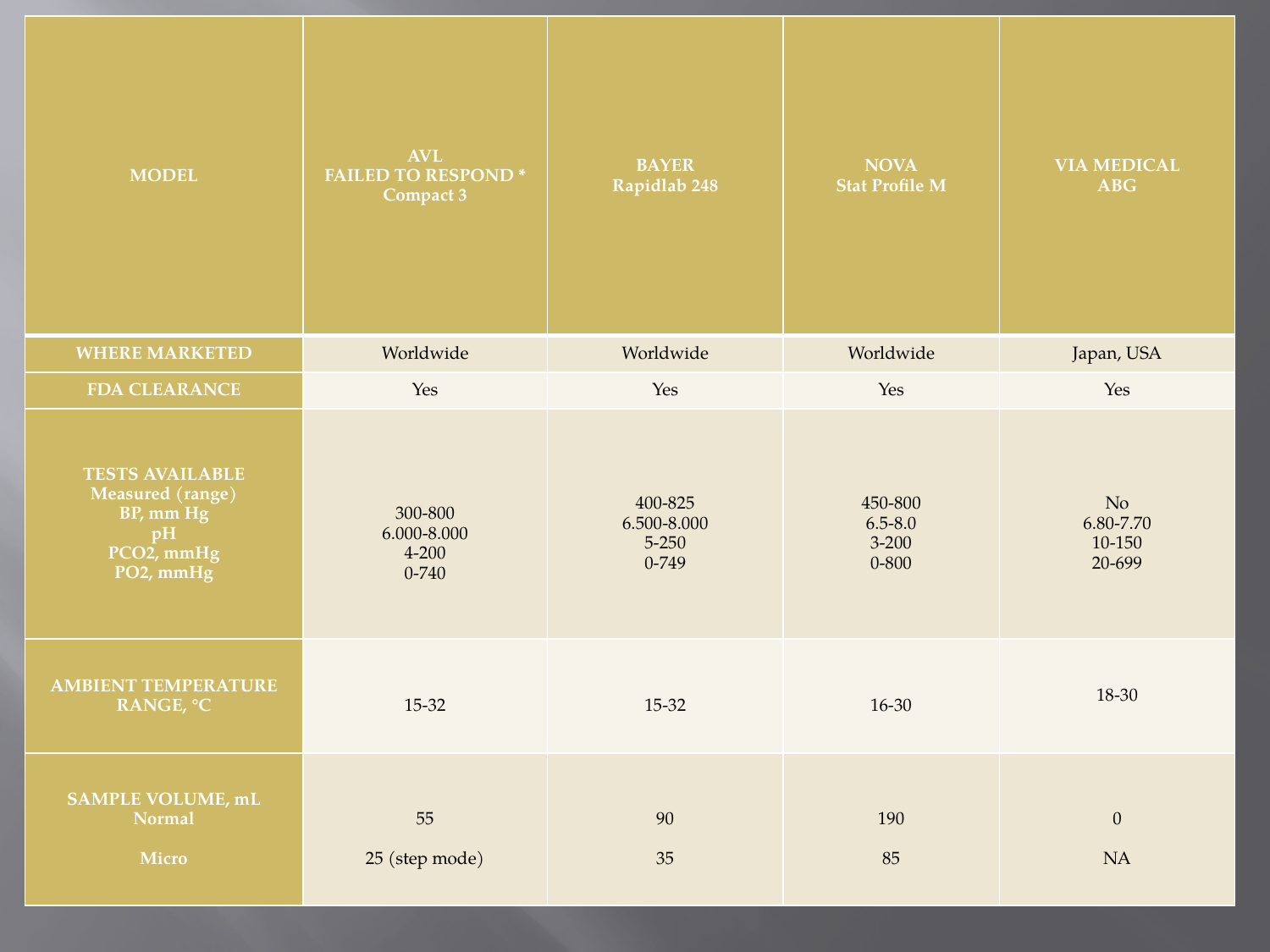

| MODEL | AVL FAILED TO RESPOND \* Compact 3 | BAYER Rapidlab 248 | NOVA Stat Profile M | VIA MEDICAL ABG |
| --- | --- | --- | --- | --- |
| WHERE MARKETED | Worldwide | Worldwide | Worldwide | Japan, USA |
| FDA CLEARANCE | Yes | Yes | Yes | Yes |
| TESTS AVAILABLE Measured (range) BP, mm Hg pH PCO2, mmHg PO2, mmHg | 300-800 6.000-8.000 4-200 0-740 | 400-825 6.500-8.000 5-250 0-749 | 450-800 6.5-8.0 3-200 0-800 | No 6.80-7.70 10-150 20-699 |
| AMBIENT TEMPERATURE RANGE, °C | 15-32 | 15-32 | 16-30 | 18-30 |
| SAMPLE VOLUME, mL Normal   Micro | 55   25 (step mode) | 90   35 | 190   85 | 0   NA |